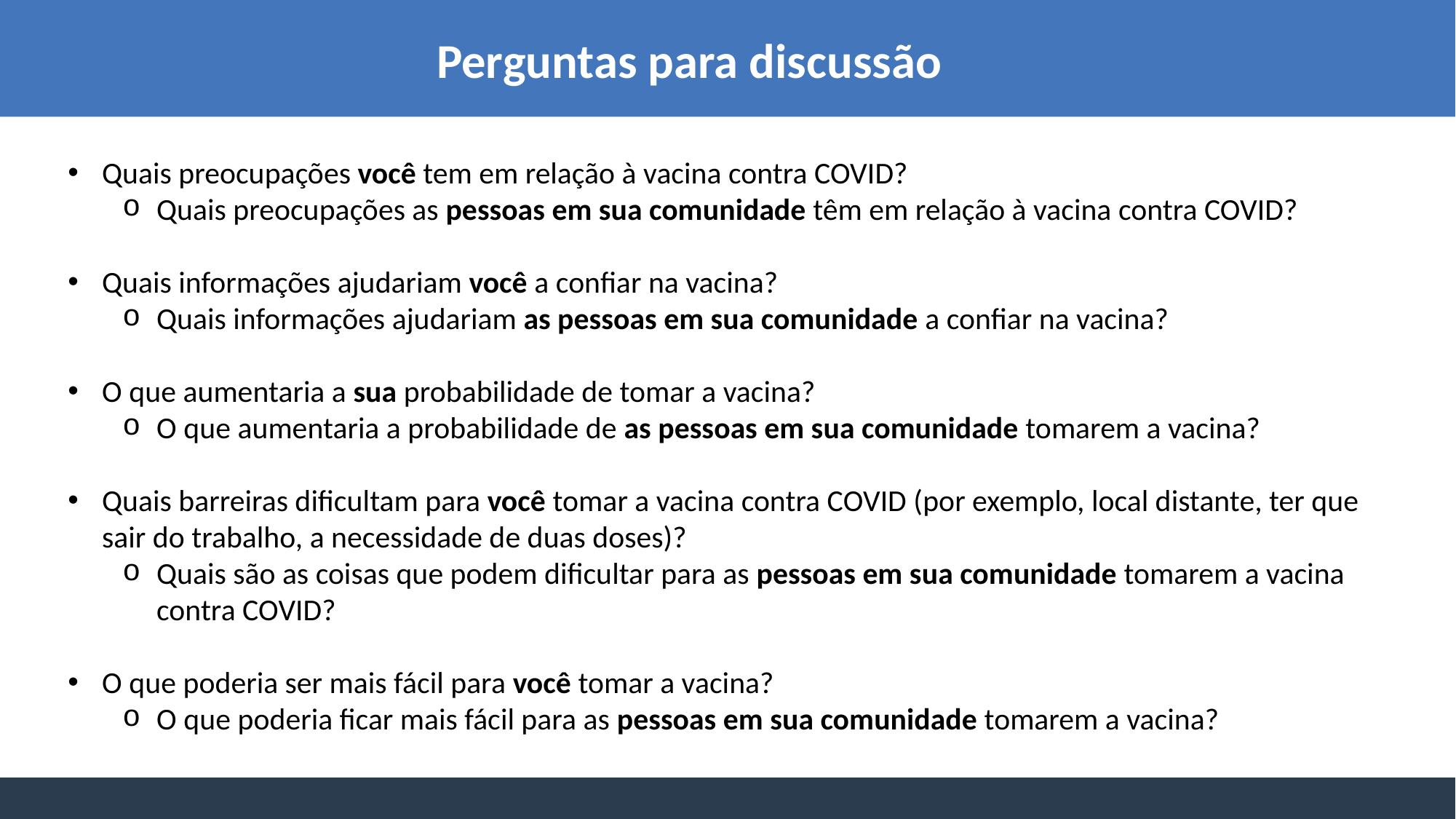

Perguntas para discussão
Quais preocupações você tem em relação à vacina contra COVID?
Quais preocupações as pessoas em sua comunidade têm em relação à vacina contra COVID?

Quais informações ajudariam você a confiar na vacina?
Quais informações ajudariam as pessoas em sua comunidade a confiar na vacina?

O que aumentaria a sua probabilidade de tomar a vacina?
O que aumentaria a probabilidade de as pessoas em sua comunidade tomarem a vacina?

Quais barreiras dificultam para você tomar a vacina contra COVID (por exemplo, local distante, ter que sair do trabalho, a necessidade de duas doses)?
Quais são as coisas que podem dificultar para as pessoas em sua comunidade tomarem a vacina contra COVID?

O que poderia ser mais fácil para você tomar a vacina?
O que poderia ficar mais fácil para as pessoas em sua comunidade tomarem a vacina?